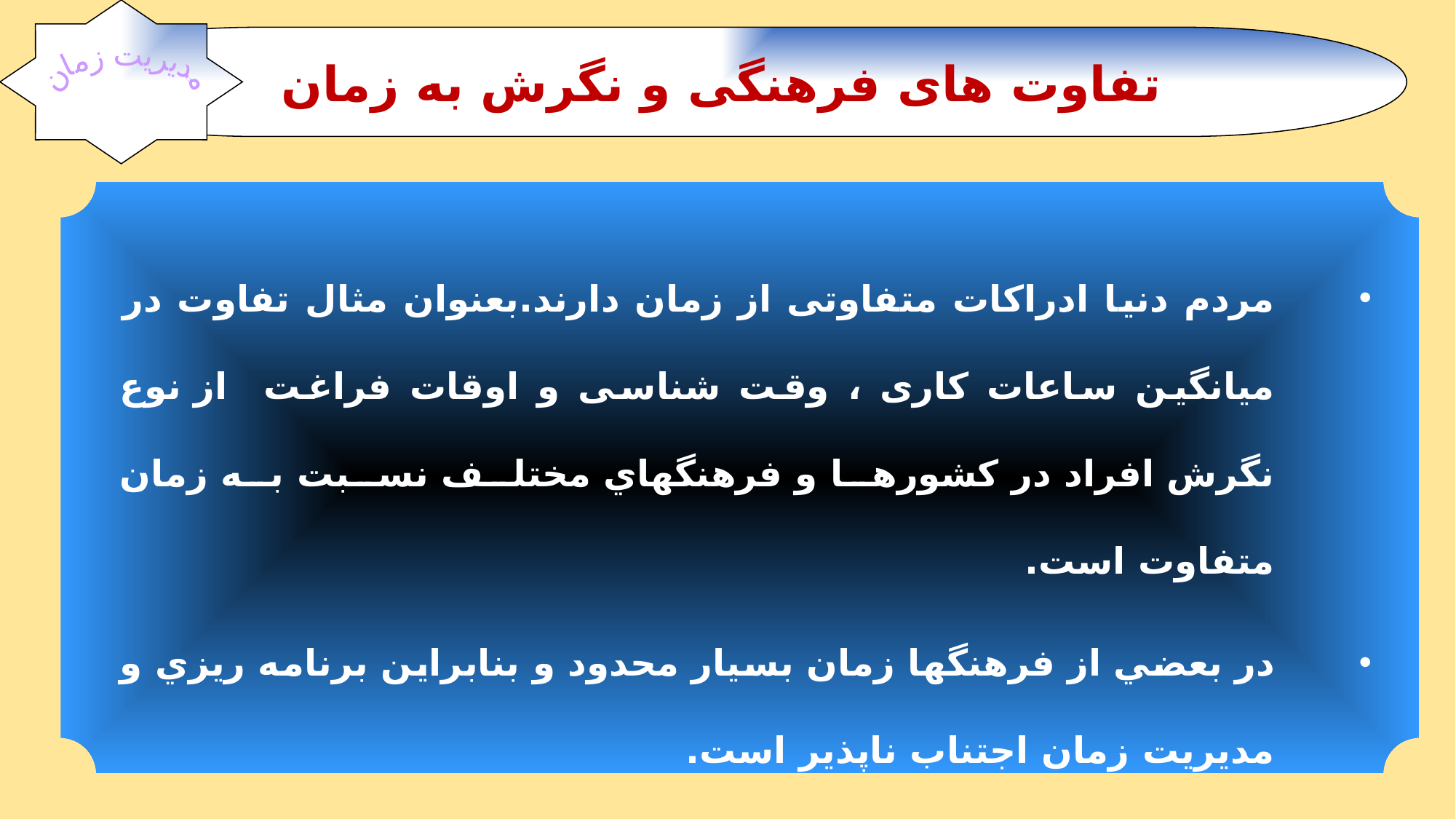

تفاوت های فرهنگی و نگرش به زمان
مدیریت زمان

مردم دنیا ادراکات متفاوتی از زمان دارند.بعنوان مثال تفاوت در میانگین ساعات کاری ، وقت شناسی و اوقات فراغت  از نوع نگرش افراد در کشورها و فرهنگهاي مختلف نسبت به زمان متفاوت است.
در بعضي از فرهنگها زمان بسيار محدود و بنابراين برنامه ريزي و مديريت زمان اجتناب ناپذير است.